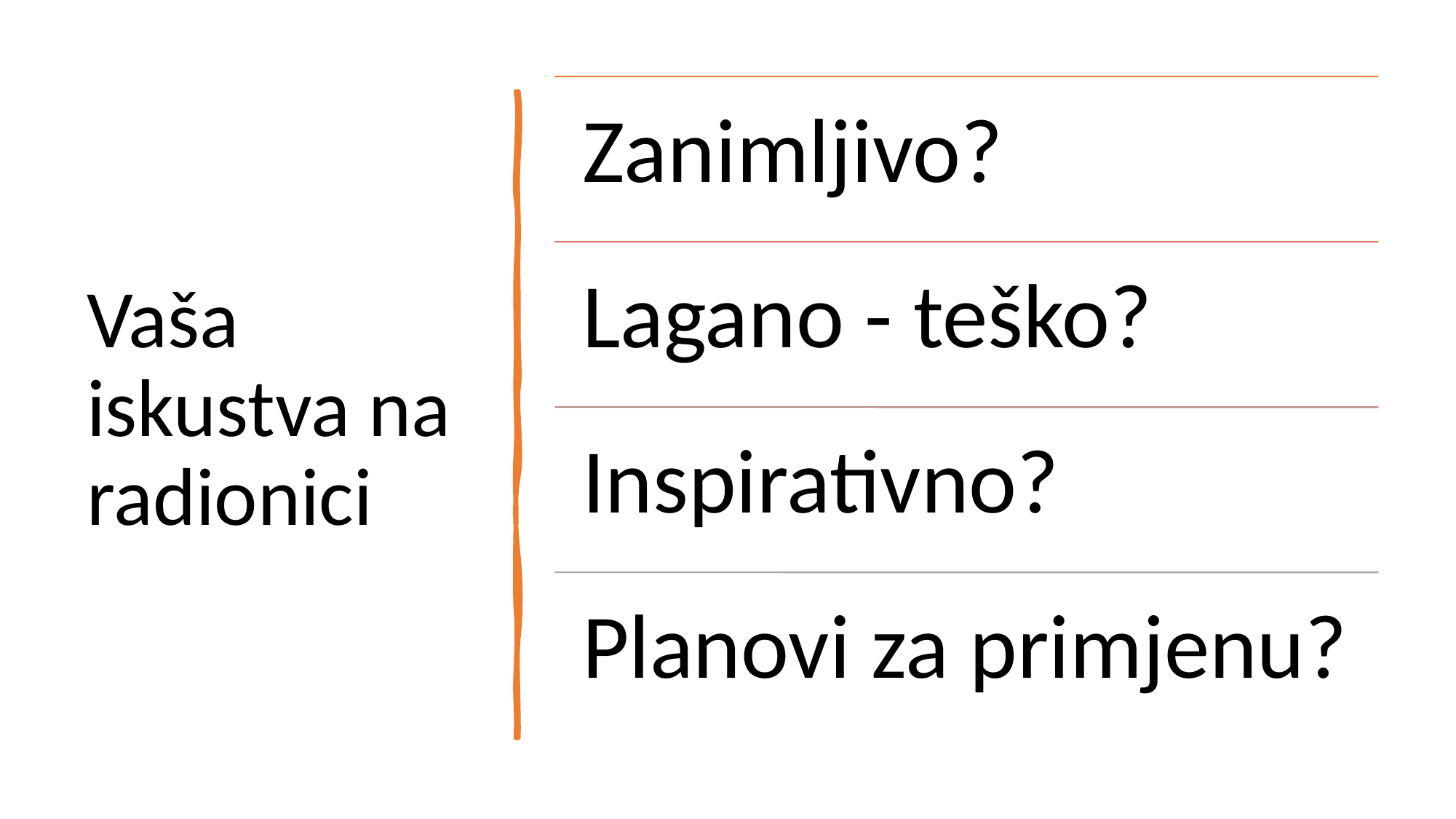

Zanimljivo?
Lagano - teško?
Inspirativno?
Planovi za primjenu?
# Vaša iskustva na radionici